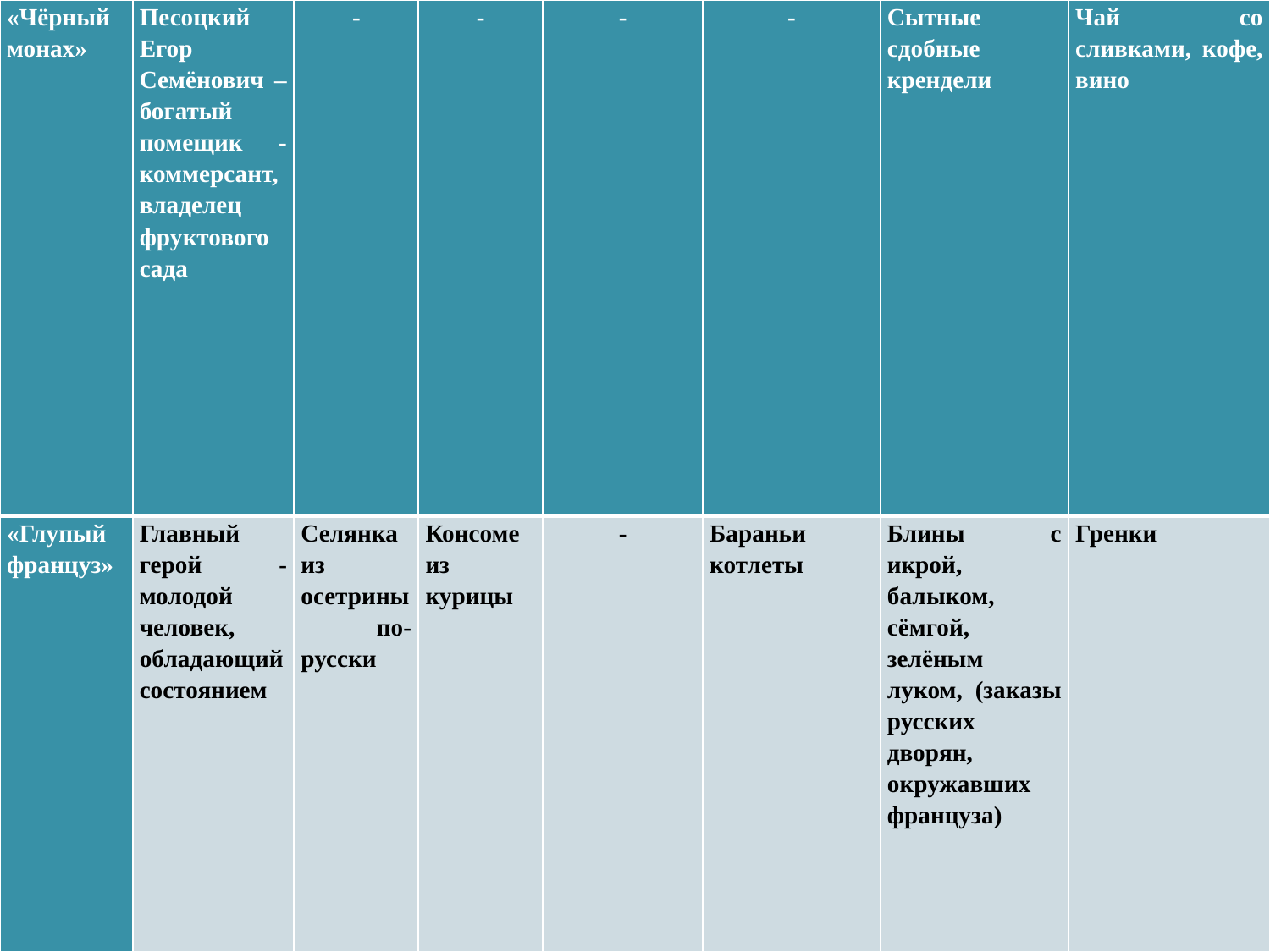

| «Чёрный монах» | Песоцкий Егор Семёнович – богатый помещик - коммерсант, владелец фруктового сада | - | - | - | - | Сытные сдобные крендели | Чай со сливками, кофе, вино |
| --- | --- | --- | --- | --- | --- | --- | --- |
| «Глупый француз» | Главный герой - молодой человек, обладающий состоянием | Селянка из осетрины по-русски | Консоме из курицы | - | Бараньи котлеты | Блины с икрой, балыком, сёмгой, зелёным луком, (заказы русских дворян, окружавших француза) | Гренки |
#